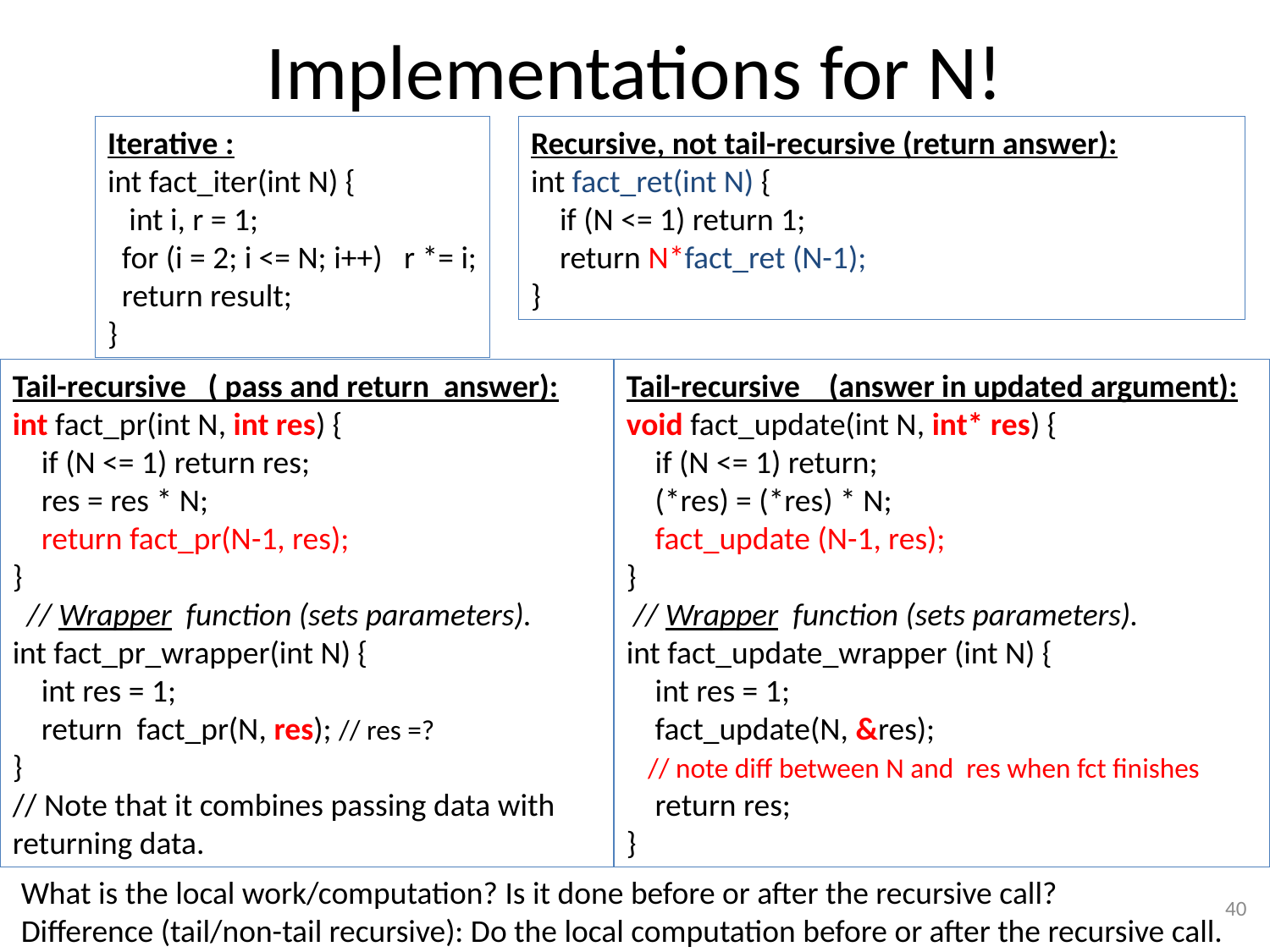

# Implementations for N!
Iterative :
int fact_iter(int N) {
   int i, r = 1;
  for (i = 2; i <= N; i++)   r *= i;
  return result;
}
Recursive, not tail-recursive (return answer):
int fact_ret(int N) {
    if (N <= 1) return 1;
    return N*fact_ret (N-1);
}
Tail-recursive   ( pass and return  answer):
int fact_pr(int N, int res) {
    if (N <= 1) return res;
    res = res * N;
    return fact_pr(N-1, res);
}
  // Wrapper  function (sets parameters).
int fact_pr_wrapper(int N) {
    int res = 1;
    return  fact_pr(N, res); // res =?
}
// Note that it combines passing data with returning data.
Tail-recursive    (answer in updated argument):
void fact_update(int N, int* res) {
    if (N <= 1) return;
    (*res) = (*res) * N;
    fact_update (N-1, res);
}
 // Wrapper  function (sets parameters).
int fact_update_wrapper (int N) {
    int res = 1;
    fact_update(N, &res);
   // note diff between N and  res when fct finishes
    return res;
}
What is the local work/computation? Is it done before or after the recursive call?
Difference (tail/non-tail recursive): Do the local computation before or after the recursive call.
40